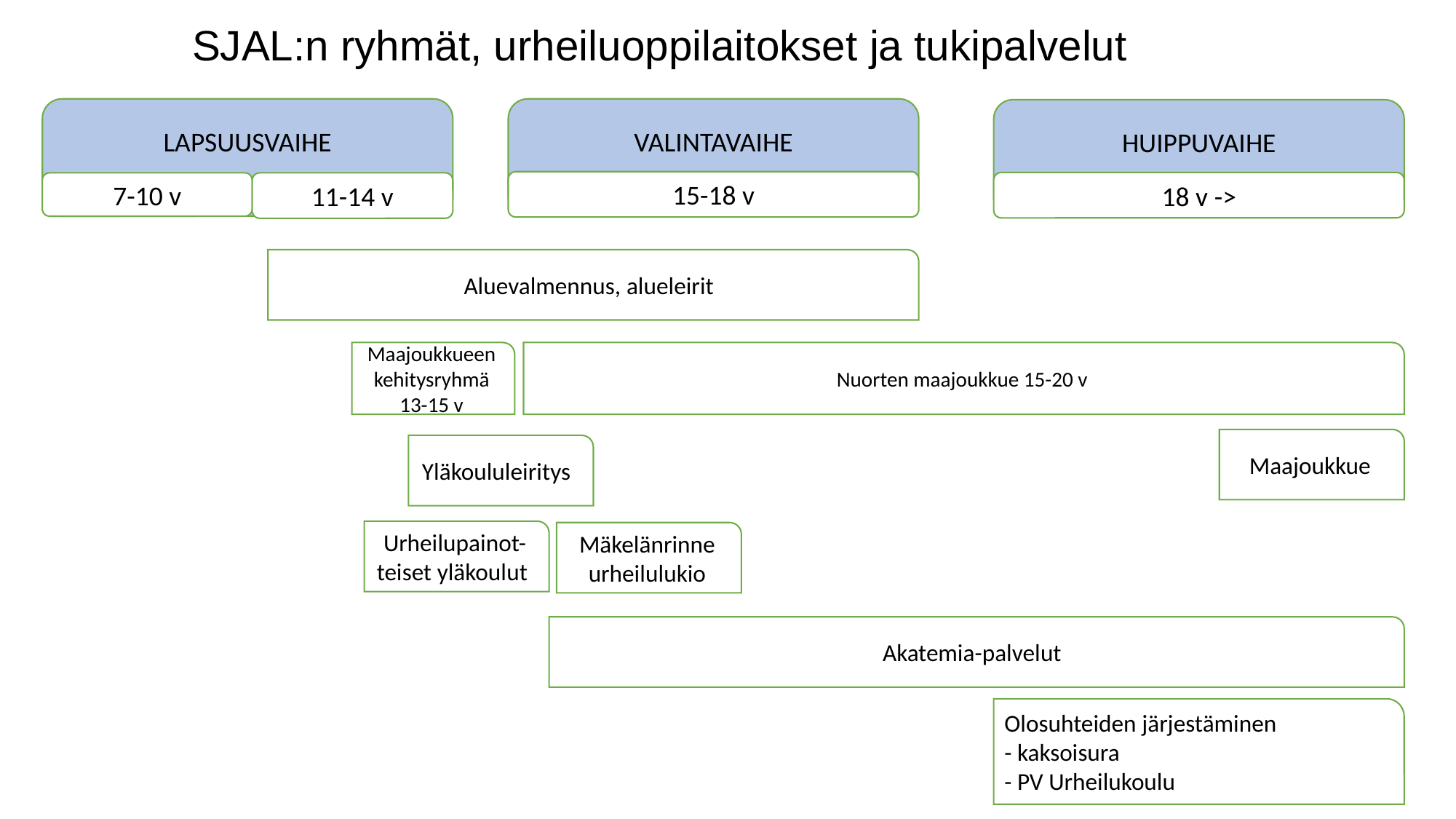

SJAL:n ryhmät, urheiluoppilaitokset ja tukipalvelut
LAPSUUSVAIHE
VALINTAVAIHE
HUIPPUVAIHE
15-18 v
18 v ->
7-10 v
11-14 v
Aluevalmennus, alueleirit
Maajoukkueen kehitysryhmä 13-15 v
Nuorten maajoukkue 15-20 v
Maajoukkue
Yläkoululeiritys
Urheilupainot-teiset yläkoulut
Mäkelänrinne
urheilulukio
Akatemia-palvelut
Olosuhteiden järjestäminen
- kaksoisura
- PV Urheilukoulu